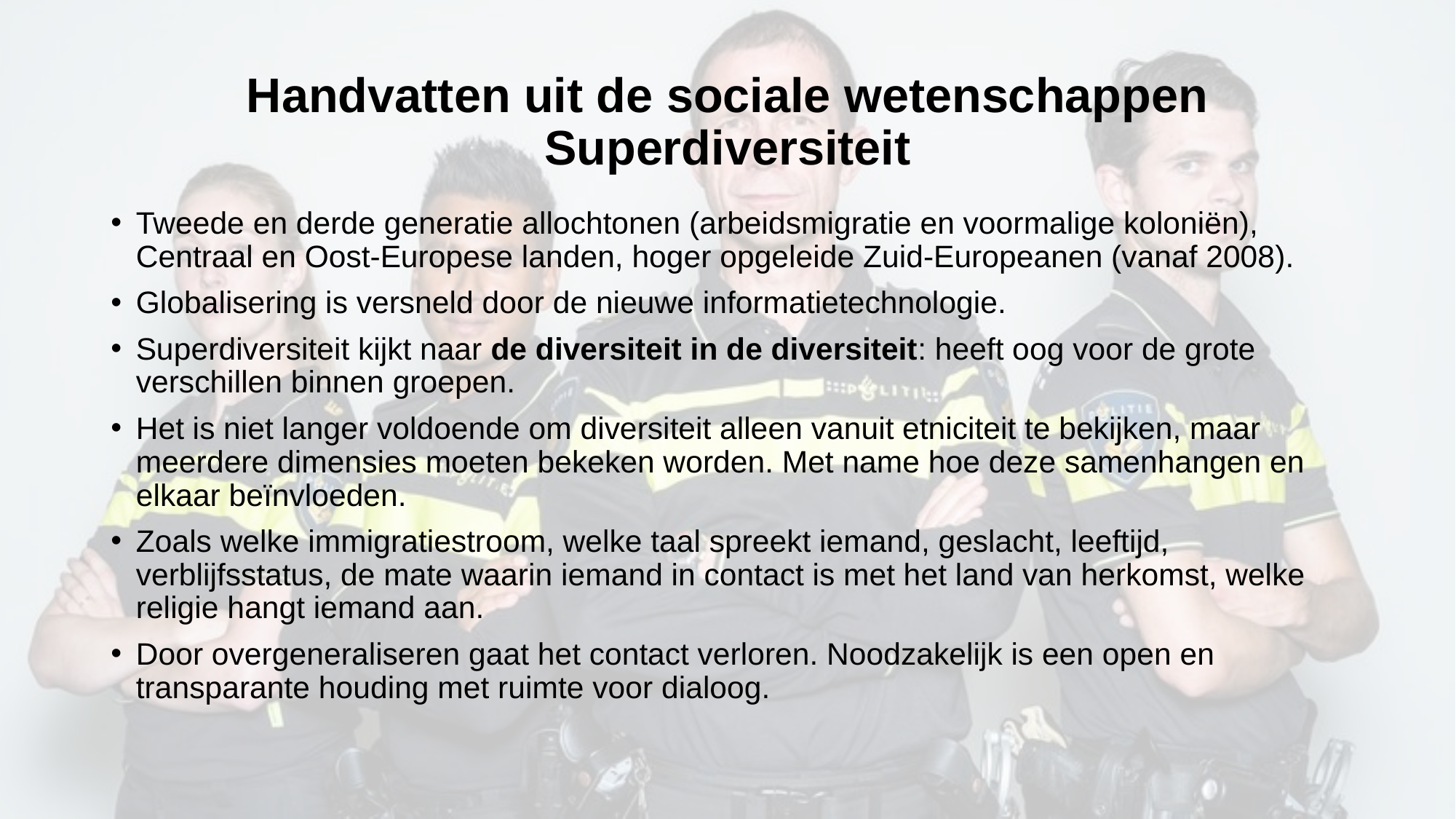

# Handvatten uit de sociale wetenschappen Superdiversiteit
Tweede en derde generatie allochtonen (arbeidsmigratie en voormalige koloniën), Centraal en Oost-Europese landen, hoger opgeleide Zuid-Europeanen (vanaf 2008).
Globalisering is versneld door de nieuwe informatietechnologie.
Superdiversiteit kijkt naar de diversiteit in de diversiteit: heeft oog voor de grote verschillen binnen groepen.
Het is niet langer voldoende om diversiteit alleen vanuit etniciteit te bekijken, maar meerdere dimensies moeten bekeken worden. Met name hoe deze samenhangen en elkaar beïnvloeden.
Zoals welke immigratiestroom, welke taal spreekt iemand, geslacht, leeftijd, verblijfsstatus, de mate waarin iemand in contact is met het land van herkomst, welke religie hangt iemand aan.
Door overgeneraliseren gaat het contact verloren. Noodzakelijk is een open en transparante houding met ruimte voor dialoog.